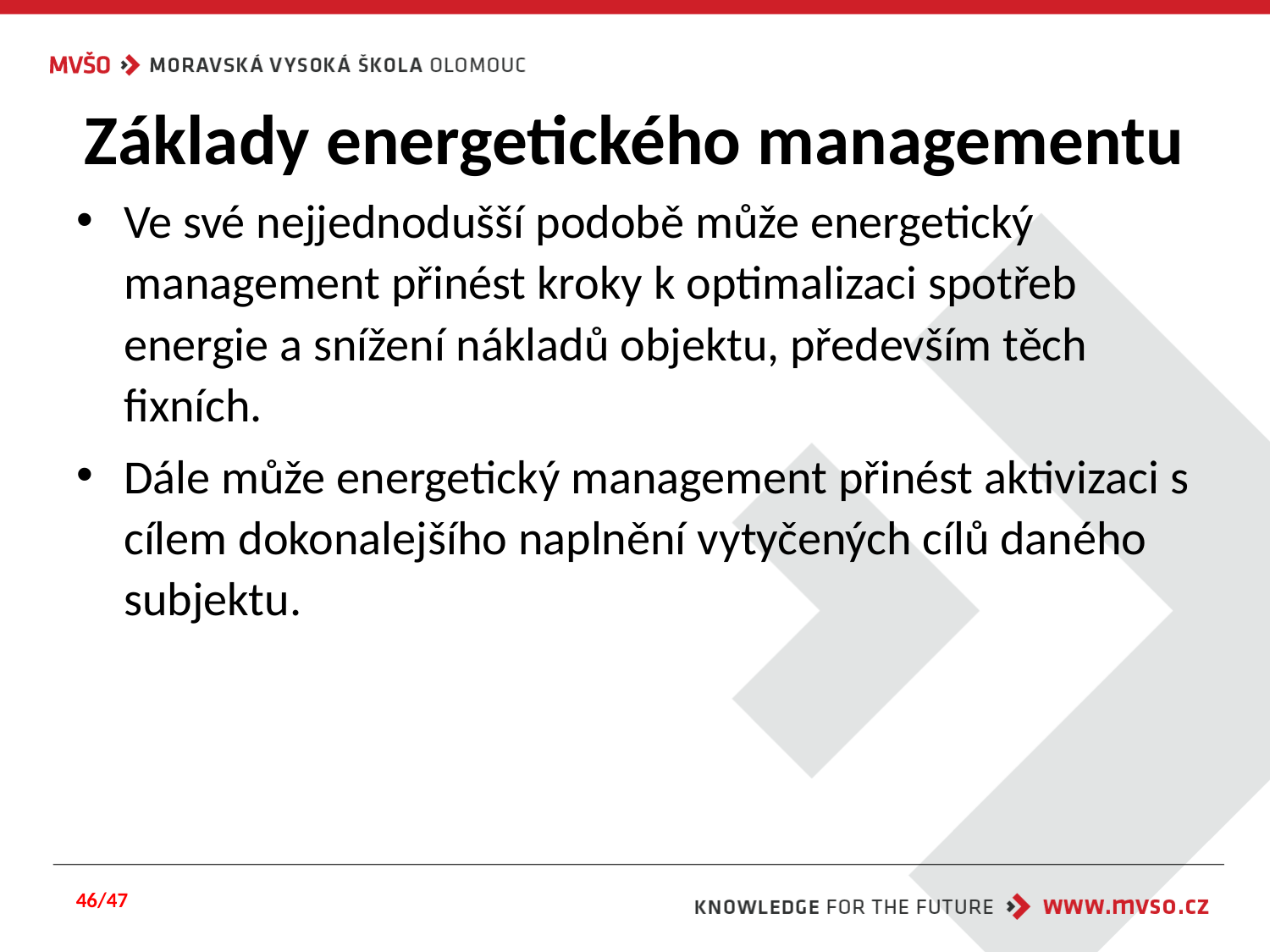

# Základy energetického managementu
Ve své nejjednodušší podobě může energetický management přinést kroky k optimalizaci spotřeb energie a snížení nákladů objektu, především těch fixních.
Dále může energetický management přinést aktivizaci s cílem dokonalejšího naplnění vytyčených cílů daného subjektu.
46/47